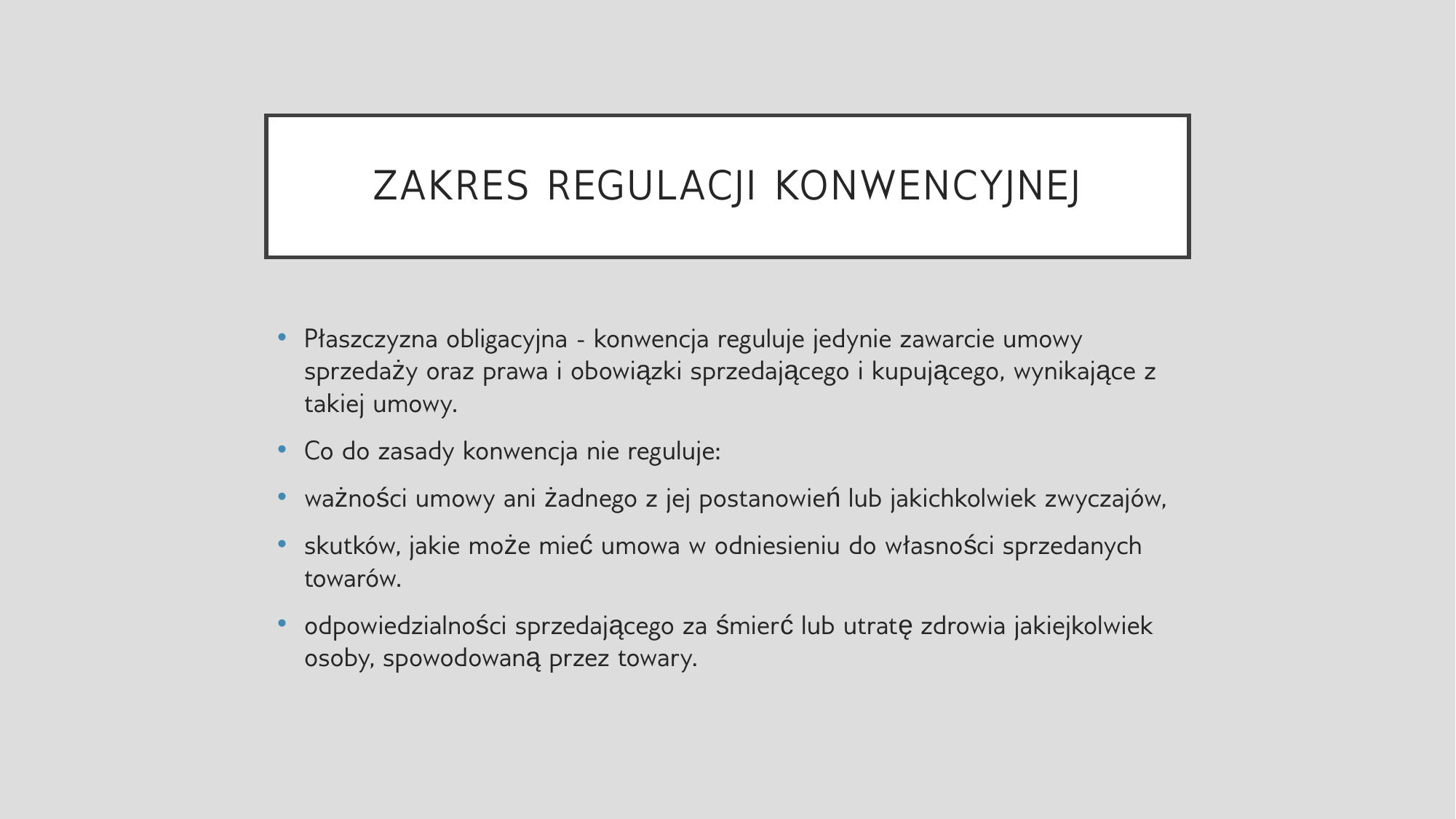

# Zakres regulacji konwencyjnej
Płaszczyzna obligacyjna - konwencja reguluje jedynie zawarcie umowy sprzedaży oraz prawa i obowiązki sprzedającego i kupującego, wynikające z takiej umowy.
Co do zasady konwencja nie reguluje:
ważności umowy ani żadnego z jej postanowień lub jakichkolwiek zwyczajów,
skutków, jakie może mieć umowa w odniesieniu do własności sprzedanych towarów.
odpowiedzialności sprzedającego za śmierć lub utratę zdrowia jakiejkolwiek osoby, spowodowaną przez towary.